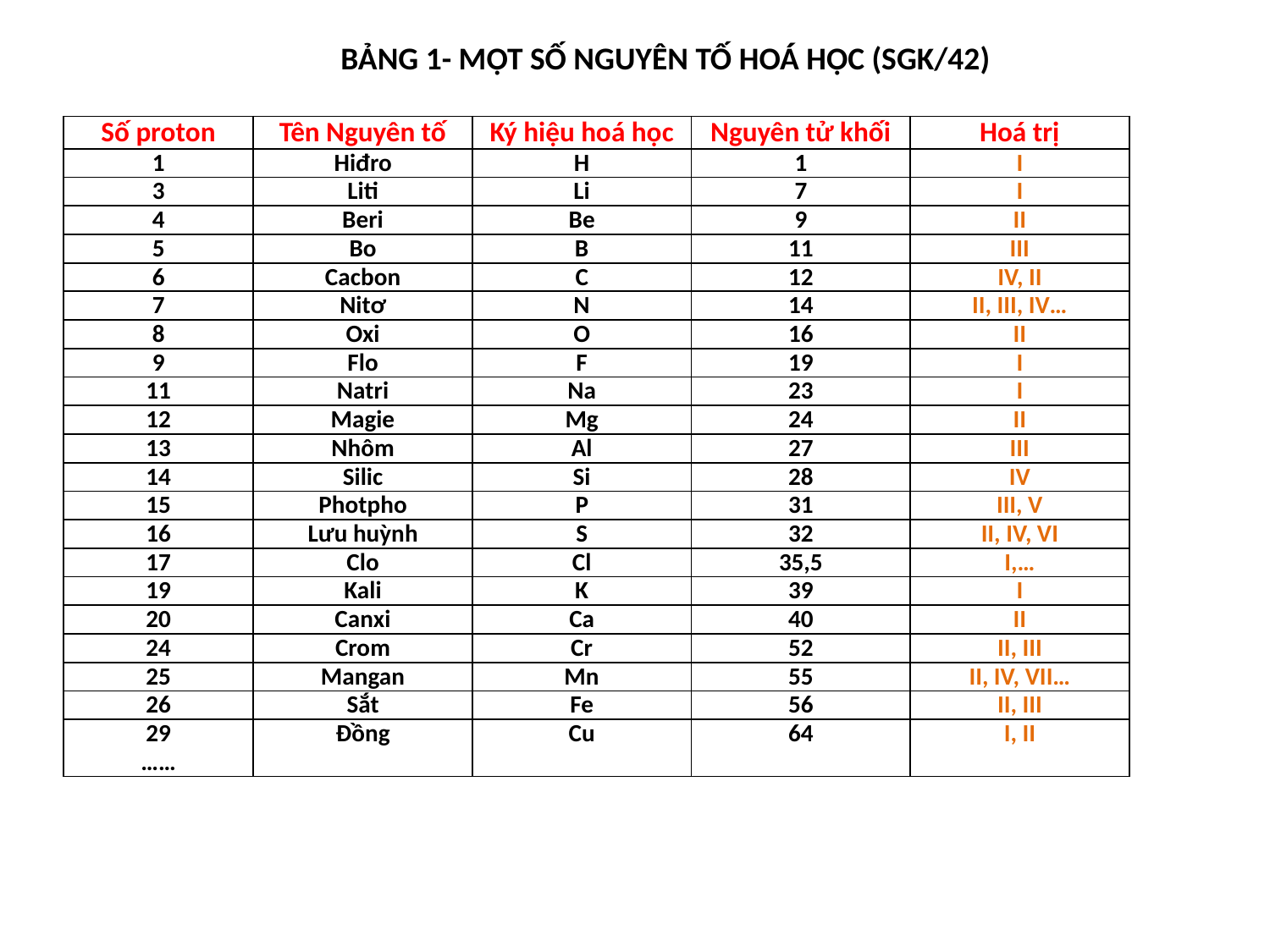

BẢNG 1- MỘT SỐ NGUYÊN TỐ HOÁ HỌC (SGK/42)
| Số proton | Tên Nguyên tố | Ký hiệu hoá học | Nguyên tử khối | Hoá trị |
| --- | --- | --- | --- | --- |
| 1 | Hiđro | H | 1 | I |
| 3 | Liti | Li | 7 | I |
| 4 | Beri | Be | 9 | II |
| 5 | Bo | B | 11 | III |
| 6 | Cacbon | C | 12 | IV, II |
| 7 | Nitơ | N | 14 | II, III, IV… |
| 8 | Oxi | O | 16 | II |
| 9 | Flo | F | 19 | I |
| 11 | Natri | Na | 23 | I |
| 12 | Magie | Mg | 24 | II |
| 13 | Nhôm | Al | 27 | III |
| 14 | Silic | Si | 28 | IV |
| 15 | Photpho | P | 31 | III, V |
| 16 | Lưu huỳnh | S | 32 | II, IV, VI |
| 17 | Clo | Cl | 35,5 | I,… |
| 19 | Kali | K | 39 | I |
| 20 | Canxi | Ca | 40 | II |
| 24 | Crom | Cr | 52 | II, III |
| 25 | Mangan | Mn | 55 | II, IV, VII… |
| 26 | Sắt | Fe | 56 | II, III |
| 29 …… | Đồng | Cu | 64 | I, II |